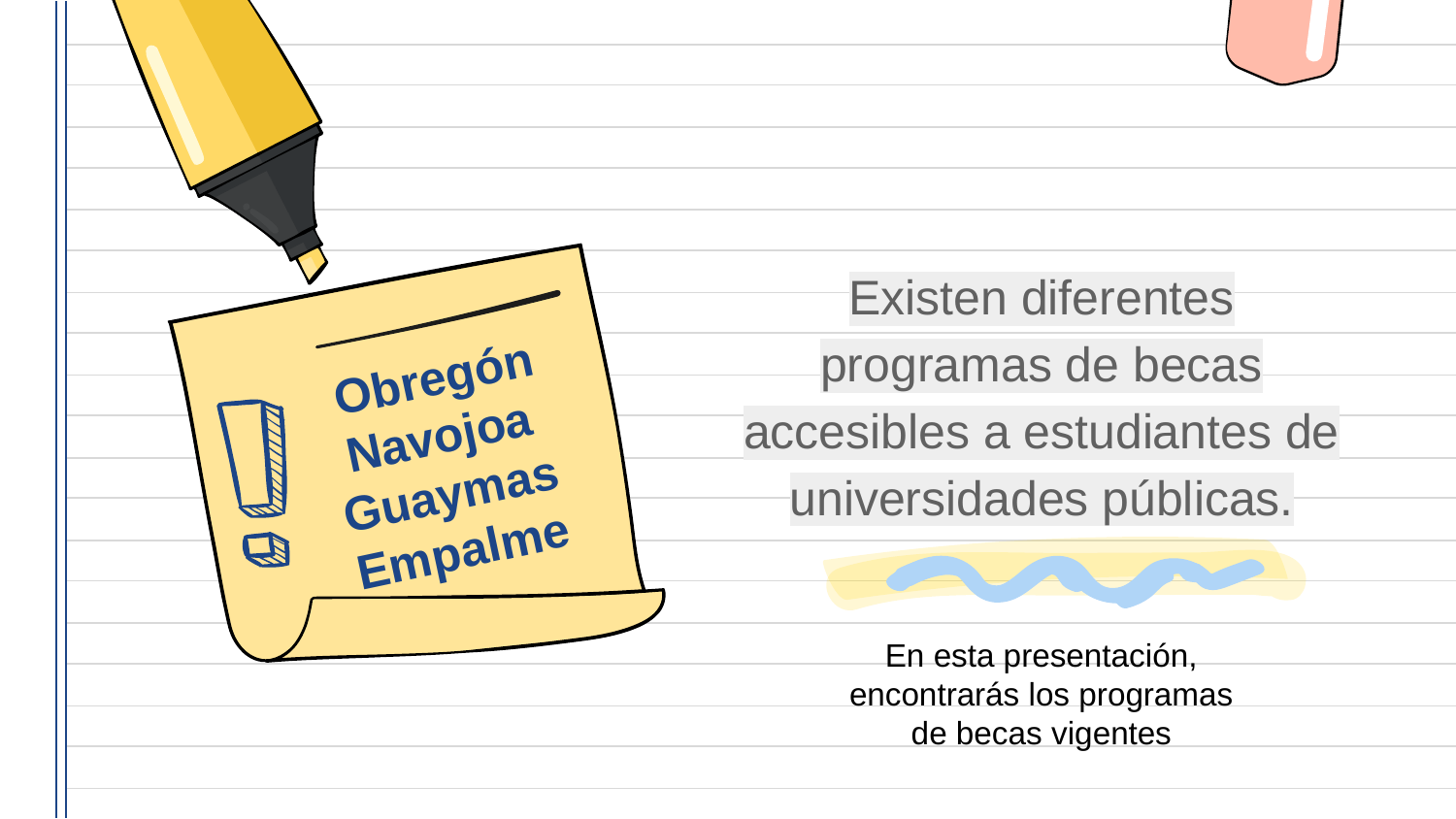

Existen diferentes programas de becas accesibles a estudiantes de universidades públicas.

Obregón
Navojoa
Guaymas
Empalme

En esta presentación, encontrarás los programas de becas vigentes